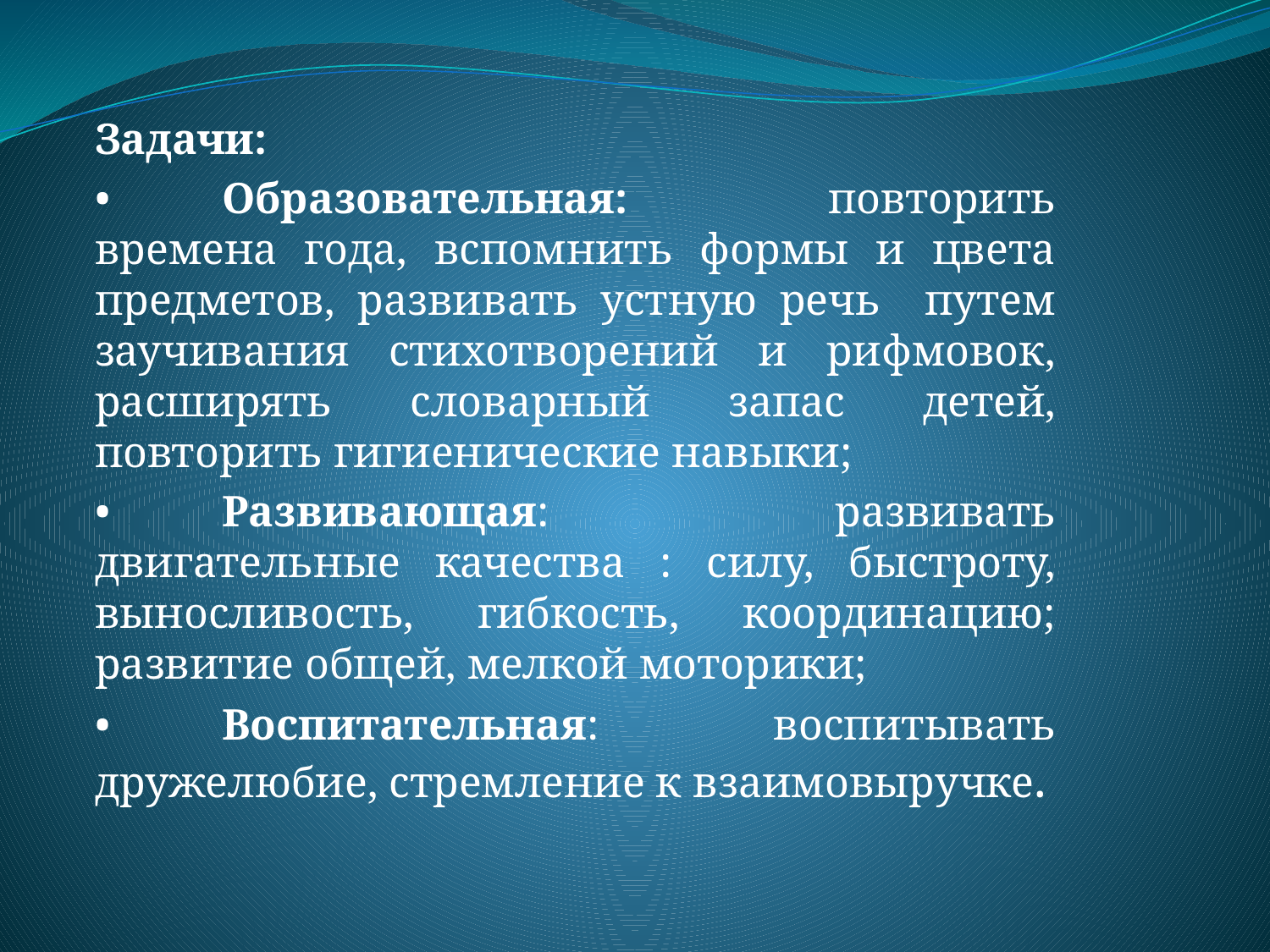

Задачи:
•	Образовательная: повторить времена года, вспомнить формы и цвета предметов, развивать устную речь  путем заучивания стихотворений и рифмовок, расширять словарный запас детей, повторить гигиенические навыки;
•	Развивающая: развивать двигательные качества : силу, быстроту, выносливость, гибкость, координацию; развитие общей, мелкой моторики;
•	Воспитательная: воспитывать дружелюбие, стремление к взаимовыручке.